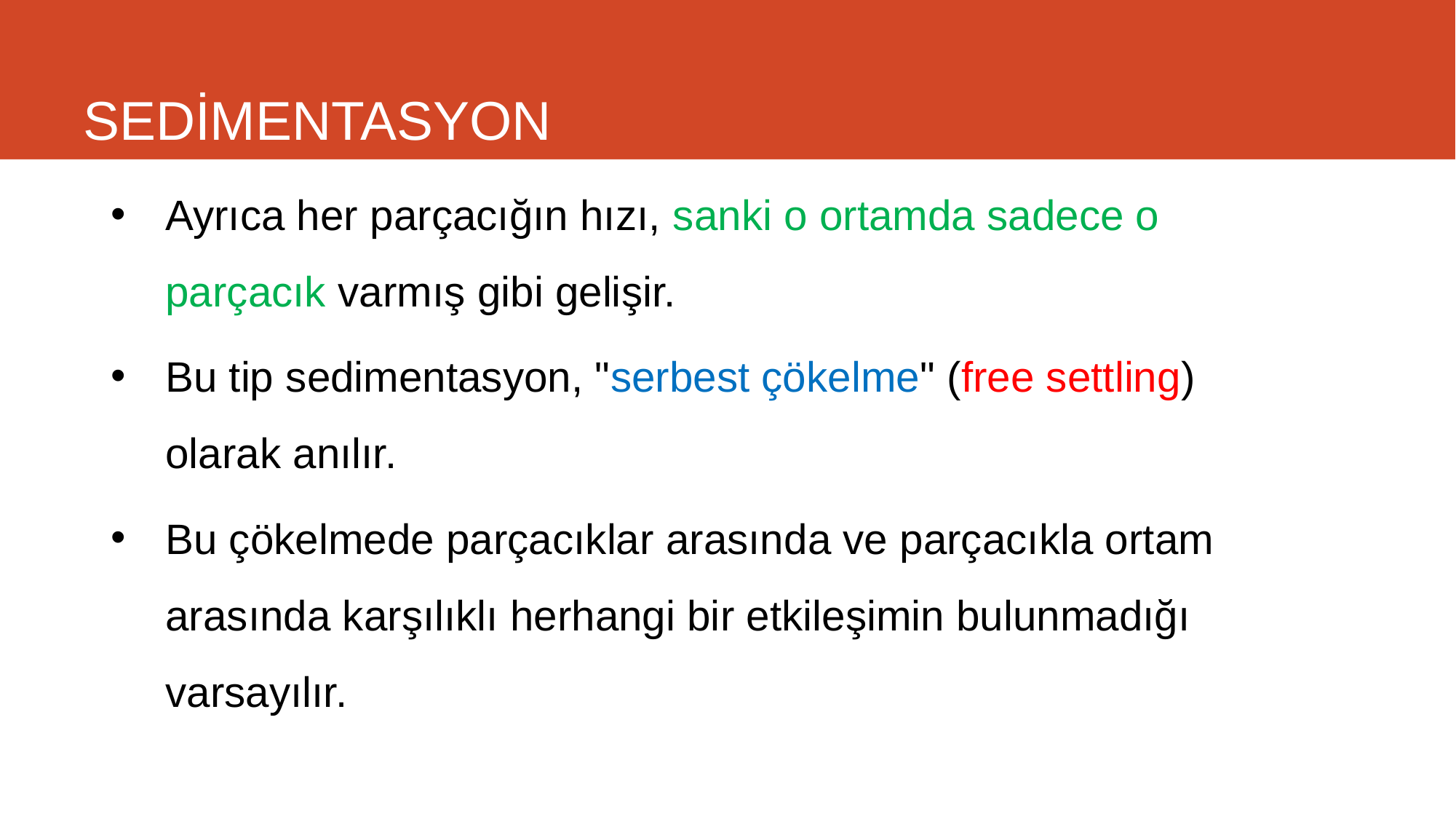

# SEDİMENTASYON
Ayrıca her parçacığın hızı, sanki o ortamda sadece o parçacık varmış gibi gelişir.
Bu tip sedimentasyon, "serbest çökelme" (free settling) olarak anılır.
Bu çökelmede parçacıklar arasında ve parçacıkla ortam arasında karşılıklı herhangi bir etkileşimin bulunmadığı varsayılır.